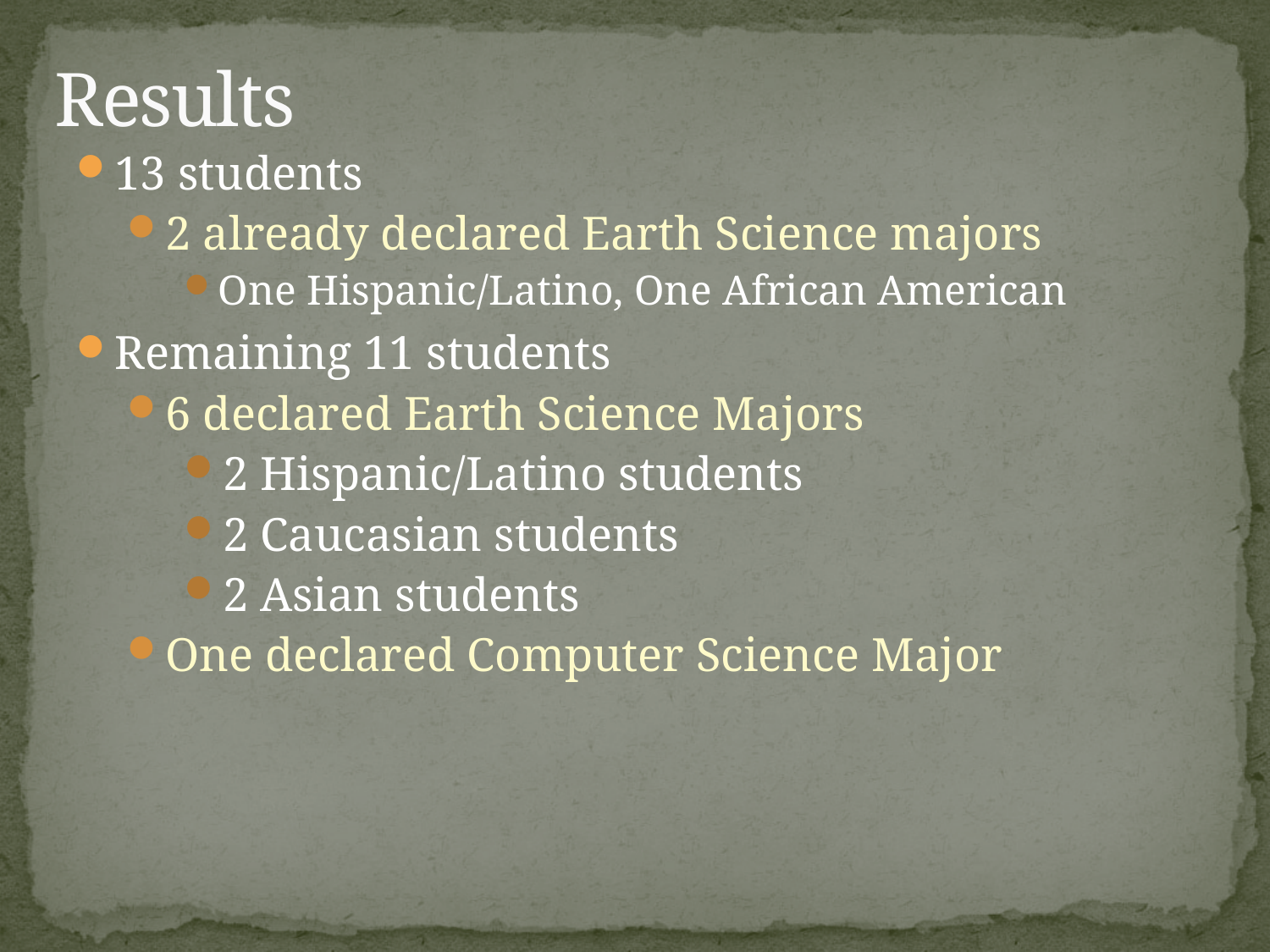

# Results
13 students
2 already declared Earth Science majors
One Hispanic/Latino, One African American
Remaining 11 students
6 declared Earth Science Majors
2 Hispanic/Latino students
2 Caucasian students
2 Asian students
One declared Computer Science Major